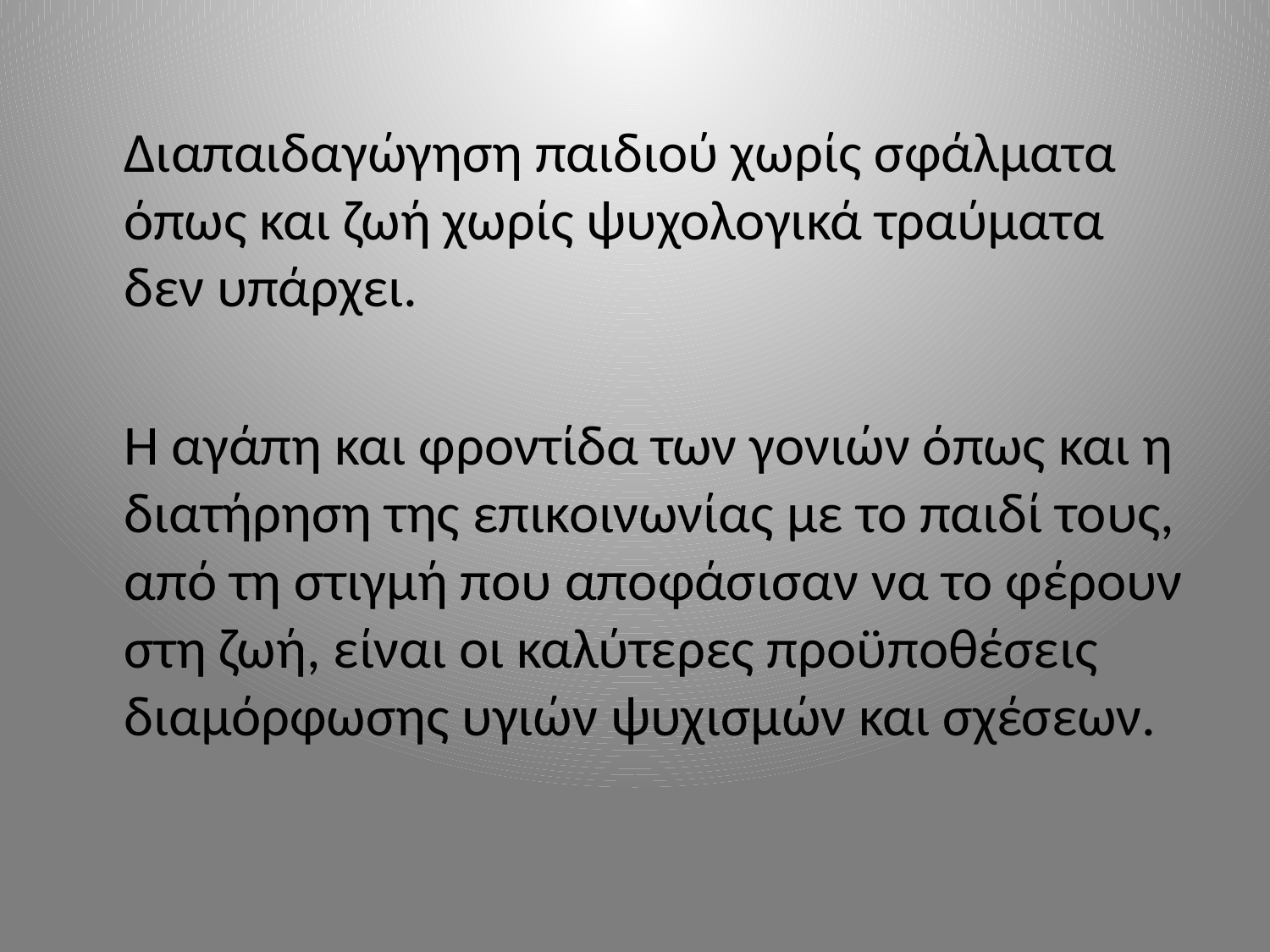

Διαπαιδαγώγηση παιδιού χωρίς σφάλματα όπως και ζωή χωρίς ψυχολογικά τραύματα δεν υπάρχει.

	Η αγάπη και φροντίδα των γονιών όπως και η διατήρηση της επικοινωνίας με το παιδί τους, από τη στιγμή που αποφάσισαν να το φέρουν στη ζωή, είναι οι καλύτερες προϋποθέσεις διαμόρφωσης υγιών ψυχισμών και σχέσεων.